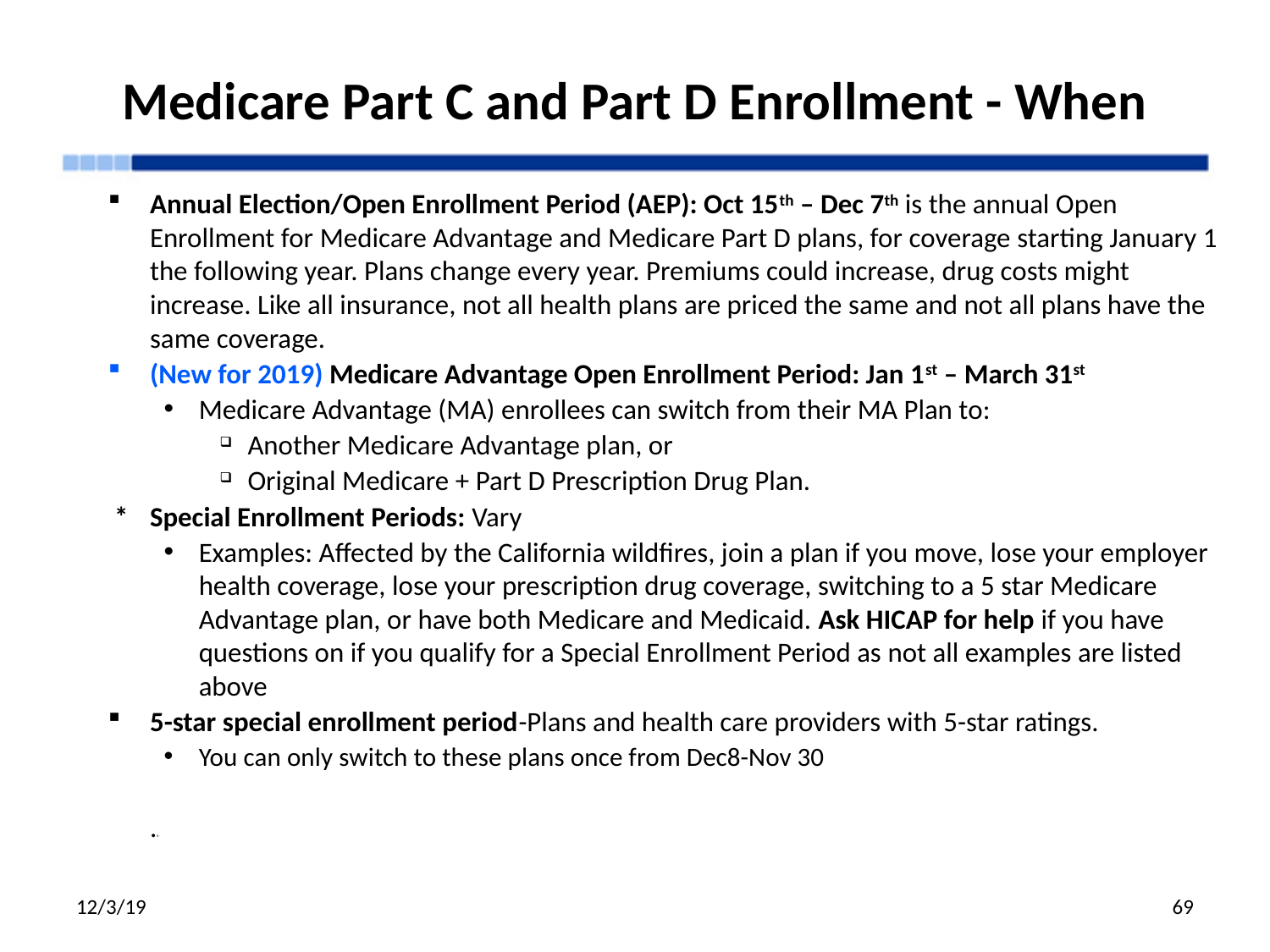

# Medicare Part C and Part D Enrollment - When
Annual Election/Open Enrollment Period (AEP): Oct 15th – Dec 7th is the annual Open Enrollment for Medicare Advantage and Medicare Part D plans, for coverage starting January 1 the following year. Plans change every year. Premiums could increase, drug costs might increase. Like all insurance, not all health plans are priced the same and not all plans have the same coverage.
(New for 2019) Medicare Advantage Open Enrollment Period: Jan 1st – March 31st
Medicare Advantage (MA) enrollees can switch from their MA Plan to:
Another Medicare Advantage plan, or
Original Medicare + Part D Prescription Drug Plan.
 *	Special Enrollment Periods: Vary
Examples: Affected by the California wildfires, join a plan if you move, lose your employer health coverage, lose your prescription drug coverage, switching to a 5 star Medicare Advantage plan, or have both Medicare and Medicaid. Ask HICAP for help if you have questions on if you qualify for a Special Enrollment Period as not all examples are listed above
5-star special enrollment period-Plans and health care providers with 5-star ratings.
You can only switch to these plans once from Dec8-Nov 30

	.5-
12/3/19
69